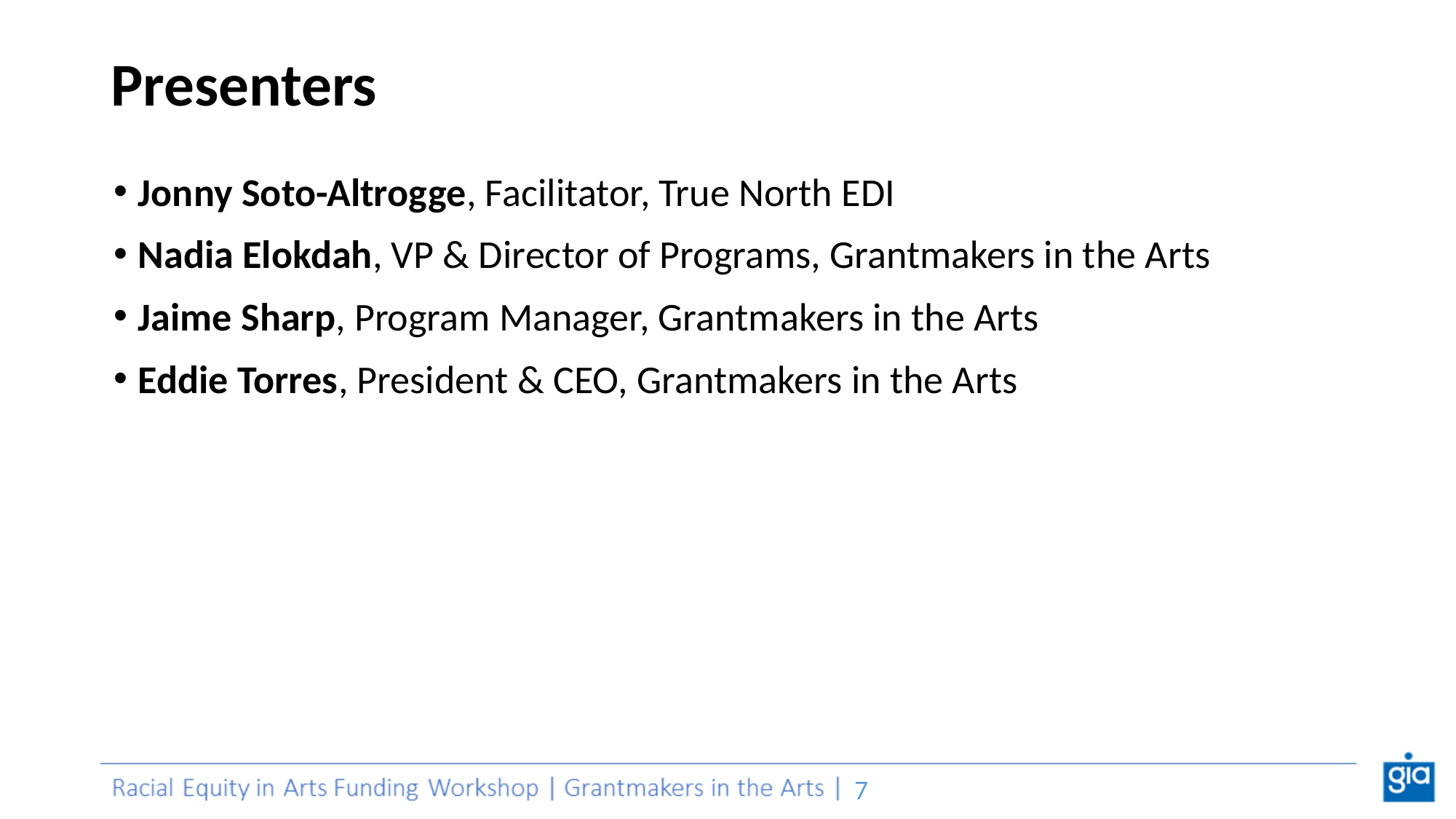

# Presenters
Jonny Soto-Altrogge, Facilitator, True North EDI
Nadia Elokdah, VP & Director of Programs, Grantmakers in the Arts
Jaime Sharp, Program Manager, Grantmakers in the Arts
Eddie Torres, President & CEO, Grantmakers in the Arts

7